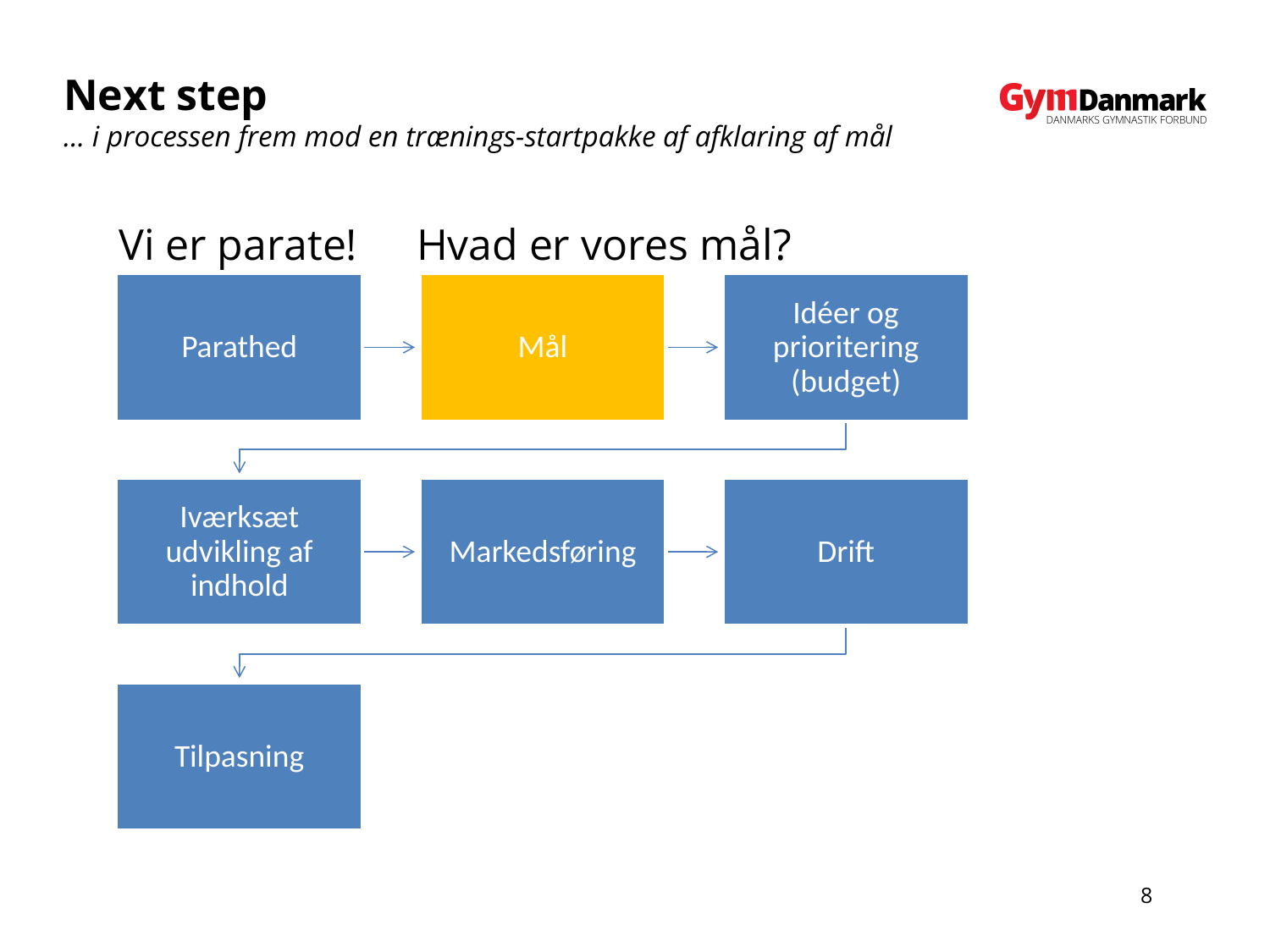

# Next step … i processen frem mod en trænings-startpakke af afklaring af mål
Vi er parate!	    Hvad er vores mål?

Parathed

Mål

Idéer og prioritering
(budget)

Iværksæt udvikling af indhold

Markedsføring

Drift
Tilpasning